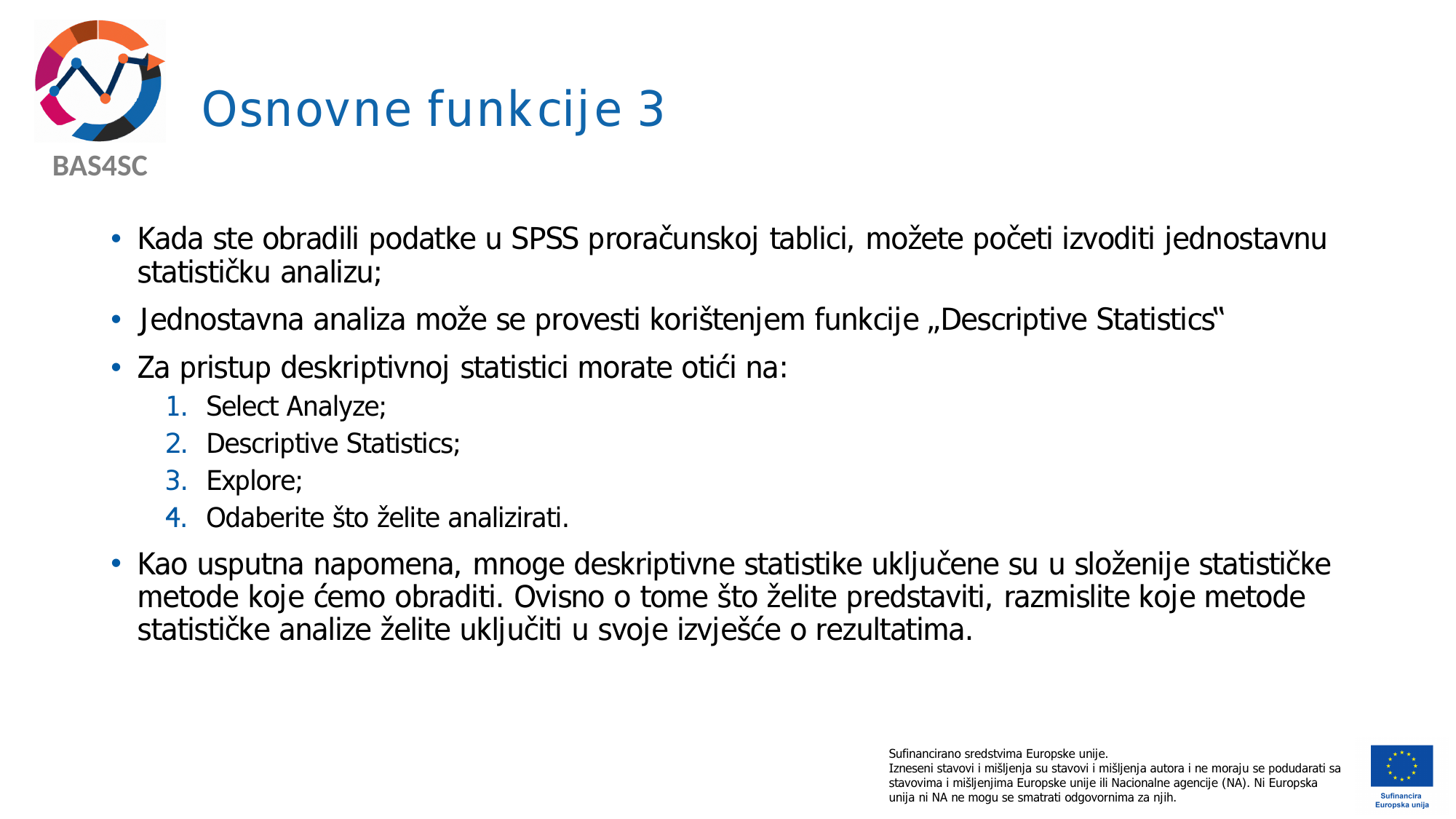

# Osnovne funkcije 3
Kada ste obradili podatke u SPSS proračunskoj tablici, možete početi izvoditi jednostavnu statističku analizu;
Jednostavna analiza može se provesti korištenjem funkcije „Descriptive Statistics“
Za pristup deskriptivnoj statistici morate otići na:
Select Analyze;
Descriptive Statistics;
Explore;
Odaberite što želite analizirati.
Kao usputna napomena, mnoge deskriptivne statistike uključene su u složenije statističke metode koje ćemo obraditi. Ovisno o tome što želite predstaviti, razmislite koje metode statističke analize želite uključiti u svoje izvješće o rezultatima.